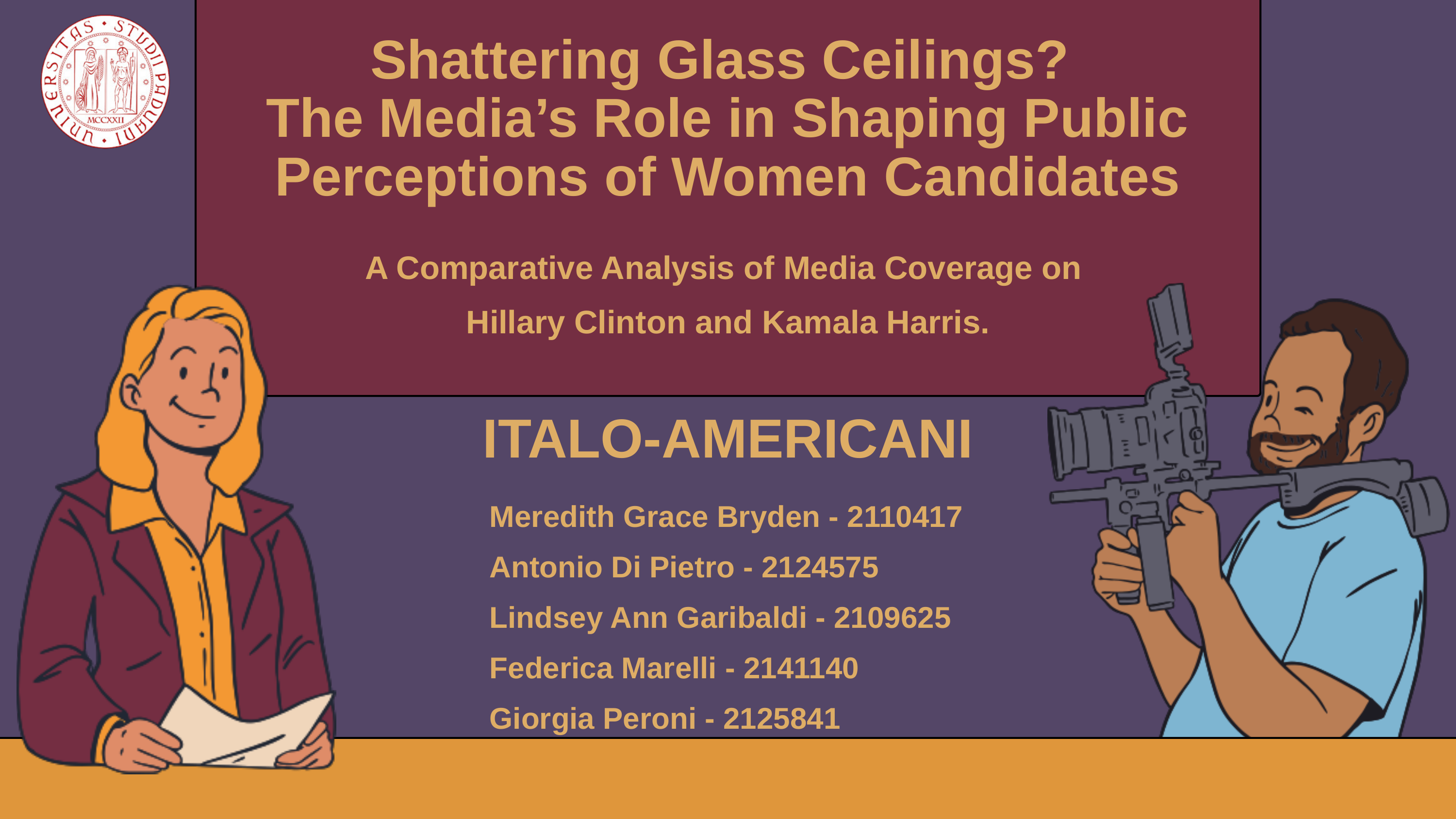

Shattering Glass Ceilings?
The Media’s Role in Shaping Public Perceptions of Women Candidates
A Comparative Analysis of Media Coverage on
Hillary Clinton and Kamala Harris.

ITALO-AMERICANI

Meredith Grace Bryden - 2110417
Antonio Di Pietro - 2124575
Lindsey Ann Garibaldi - 2109625
Federica Marelli - 2141140
Giorgia Peroni - 2125841